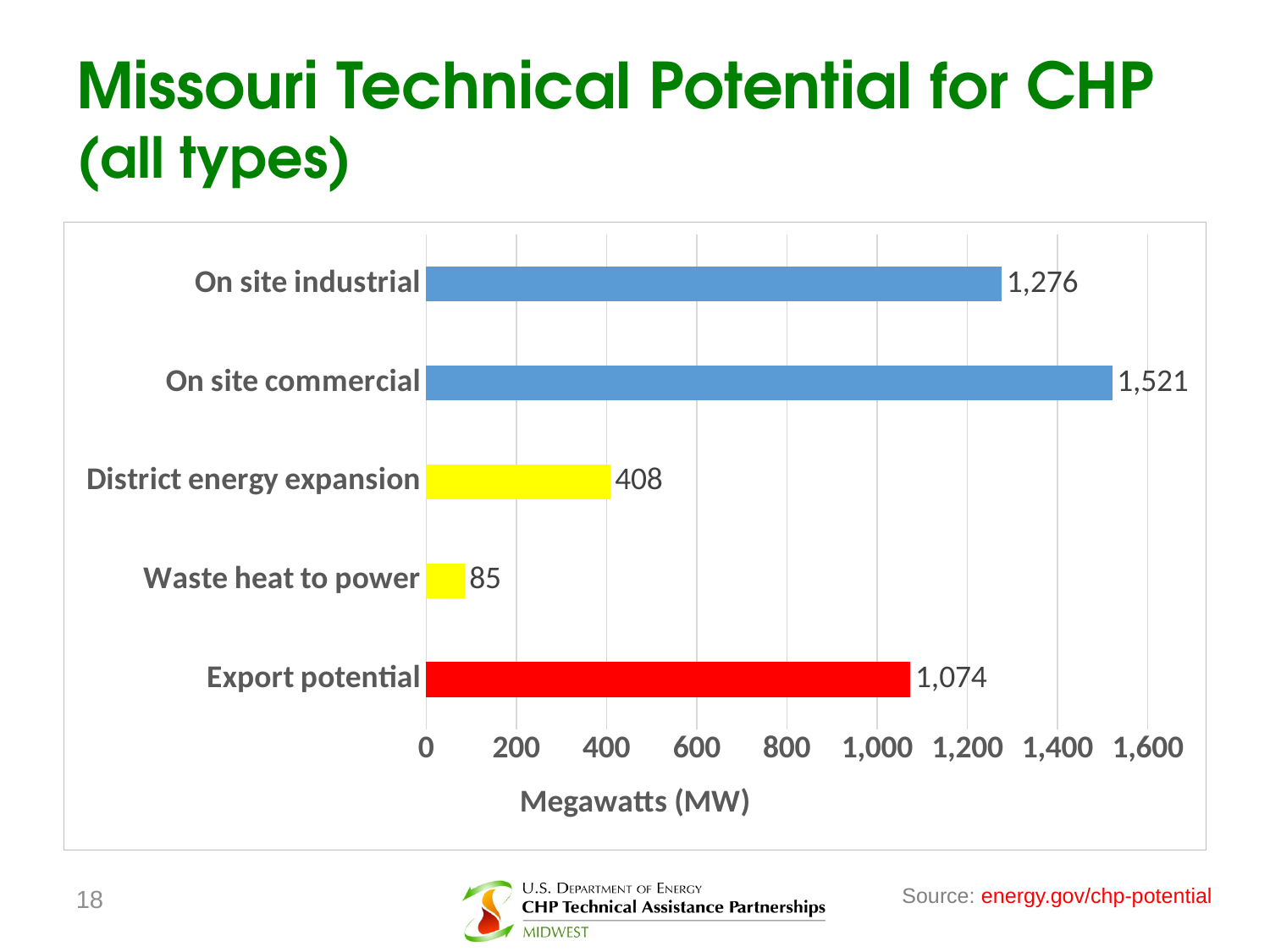

# Missouri Technical Potential for CHP (all types)

### Chart

| Category |  |
|---|---|
| Export potential | 1074.0 |
| Waste heat to power | 85.0 |
| District energy expansion | 408.0 |
| On site commercial | 1521.0 |
| On site industrial | 1276.0 |
Source: energy.gov/chp-potential
18